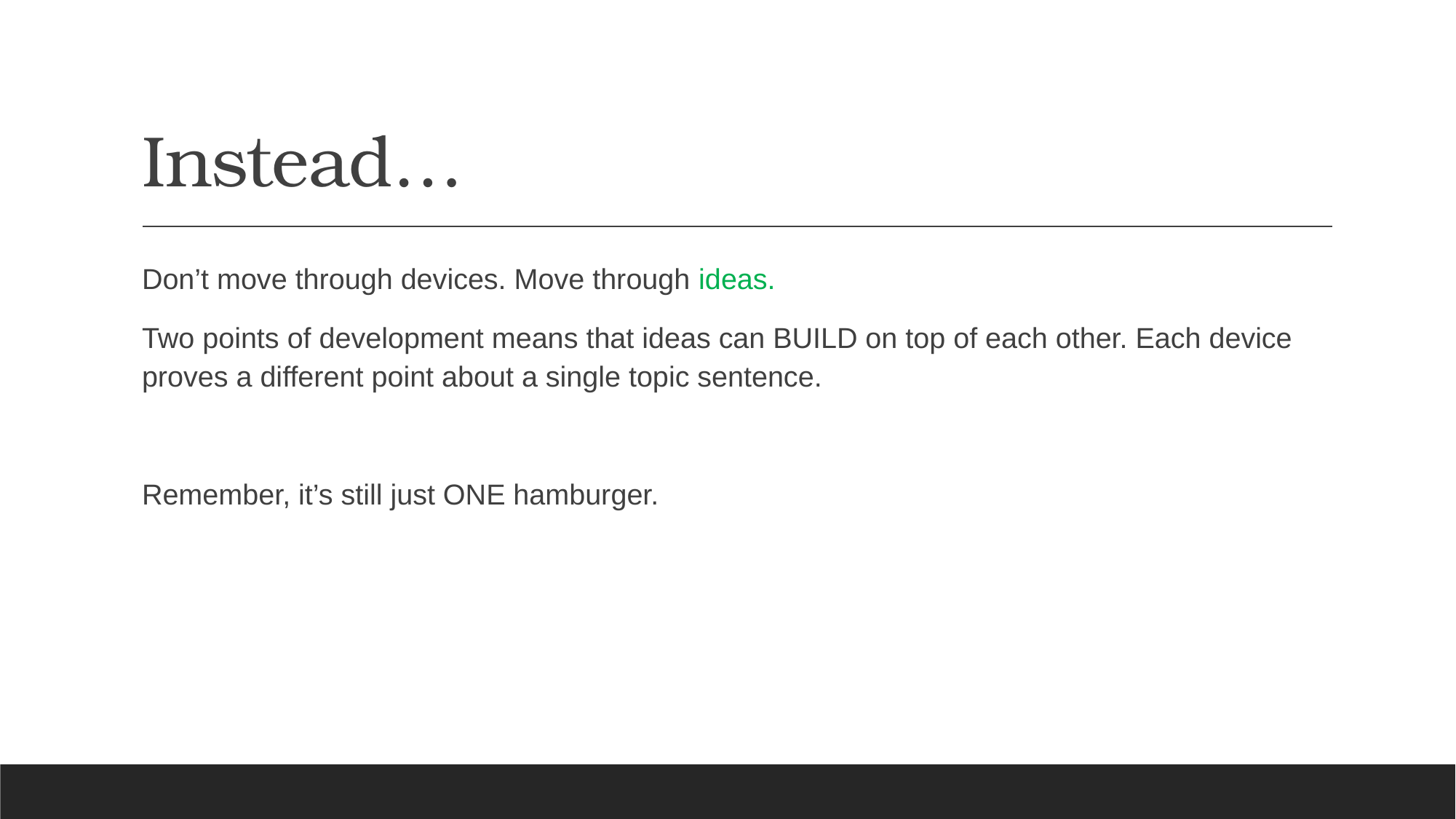

# Instead…
Don’t move through devices. Move through ideas.
Two points of development means that ideas can BUILD on top of each other. Each device proves a different point about a single topic sentence.

Remember, it’s still just ONE hamburger.